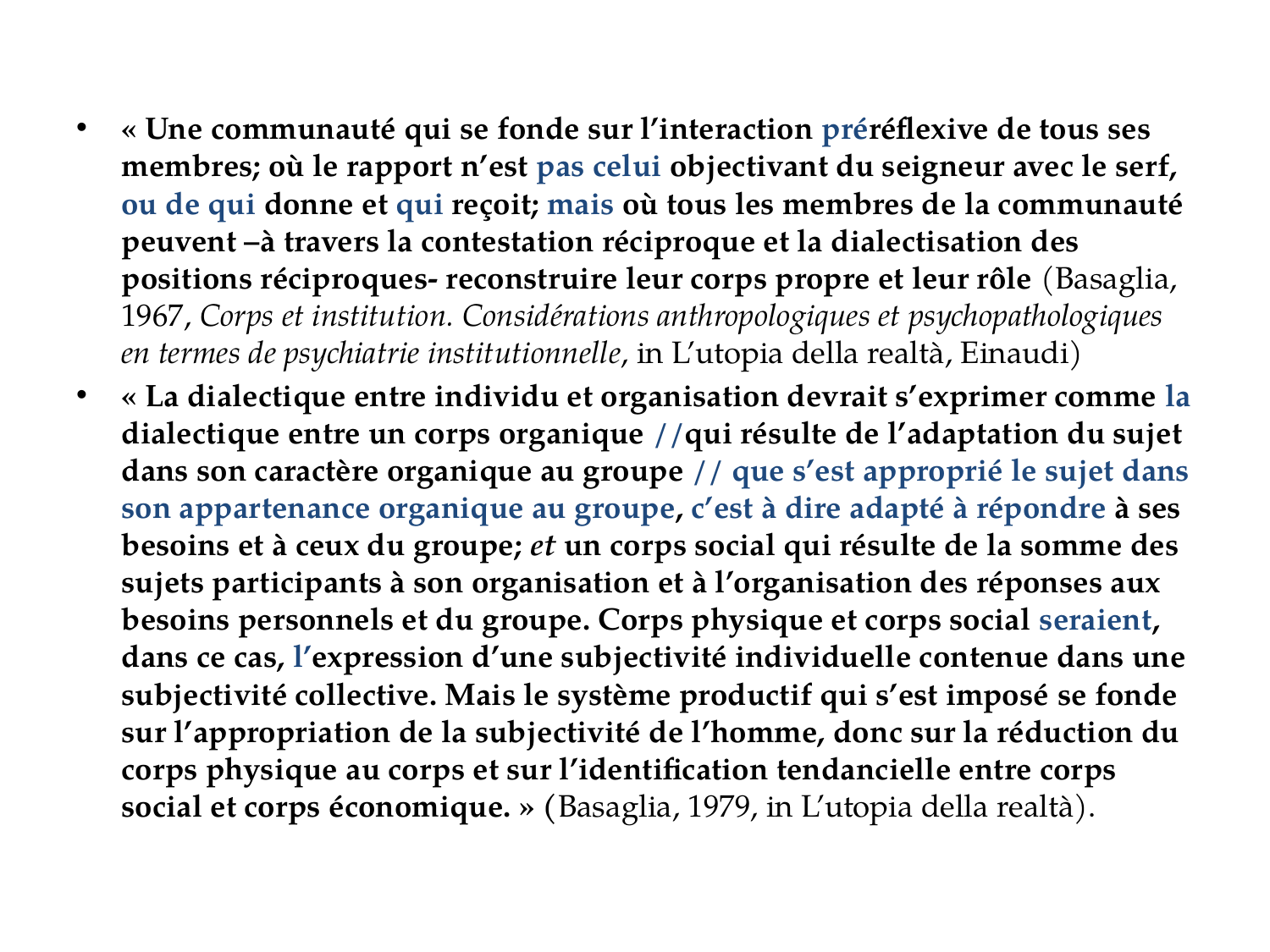

#
« Une communauté qui se fonde sur l’interaction préréflexive de tous ses membres; où le rapport n’est pas celui objectivant du seigneur avec le serf, ou de qui donne et qui reçoit; mais où tous les membres de la communauté peuvent –à travers la contestation réciproque et la dialectisation des positions réciproques- reconstruire leur corps propre et leur rôle (Basaglia, 1967, Corps et institution. Considérations anthropologiques et psychopathologiques en termes de psychiatrie institutionnelle, in L’utopia della realtà, Einaudi)
« La dialectique entre individu et organisation devrait s’exprimer comme la dialectique entre un corps organique //qui résulte de l’adaptation du sujet dans son caractère organique au groupe // que s’est approprié le sujet dans son appartenance organique au groupe, c’est à dire adapté à répondre à ses besoins et à ceux du groupe; et un corps social qui résulte de la somme des sujets participants à son organisation et à l’organisation des réponses aux besoins personnels et du groupe. Corps physique et corps social seraient, dans ce cas, l’expression d’une subjectivité individuelle contenue dans une subjectivité collective. Mais le système productif qui s’est imposé se fonde sur l’appropriation de la subjectivité de l’homme, donc sur la réduction du corps physique au corps et sur l’identification tendancielle entre corps social et corps économique. » (Basaglia, 1979, in L’utopia della realtà).